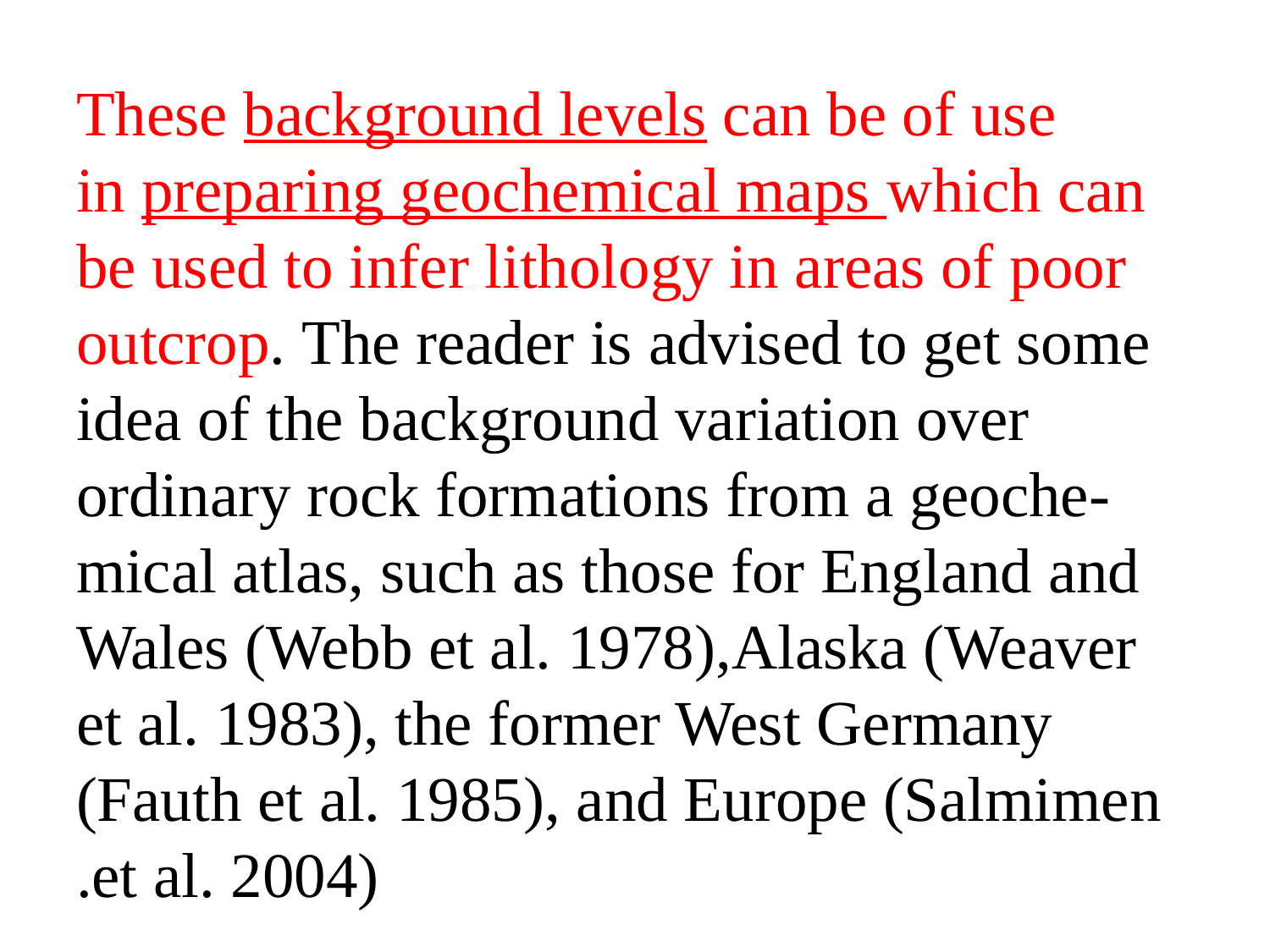

These background levels can be of use in preparing geochemical maps which can be used to infer lithology in areas of poor outcrop. The reader is advised to get some idea of the background variation over ordinary rock formations from a geoche-mical atlas, such as those for England and Wales (Webb et al. 1978),Alaska (Weaver et al. 1983), the former West Germany (Fauth et al. 1985), and Europe (Salmimen et al. 2004).